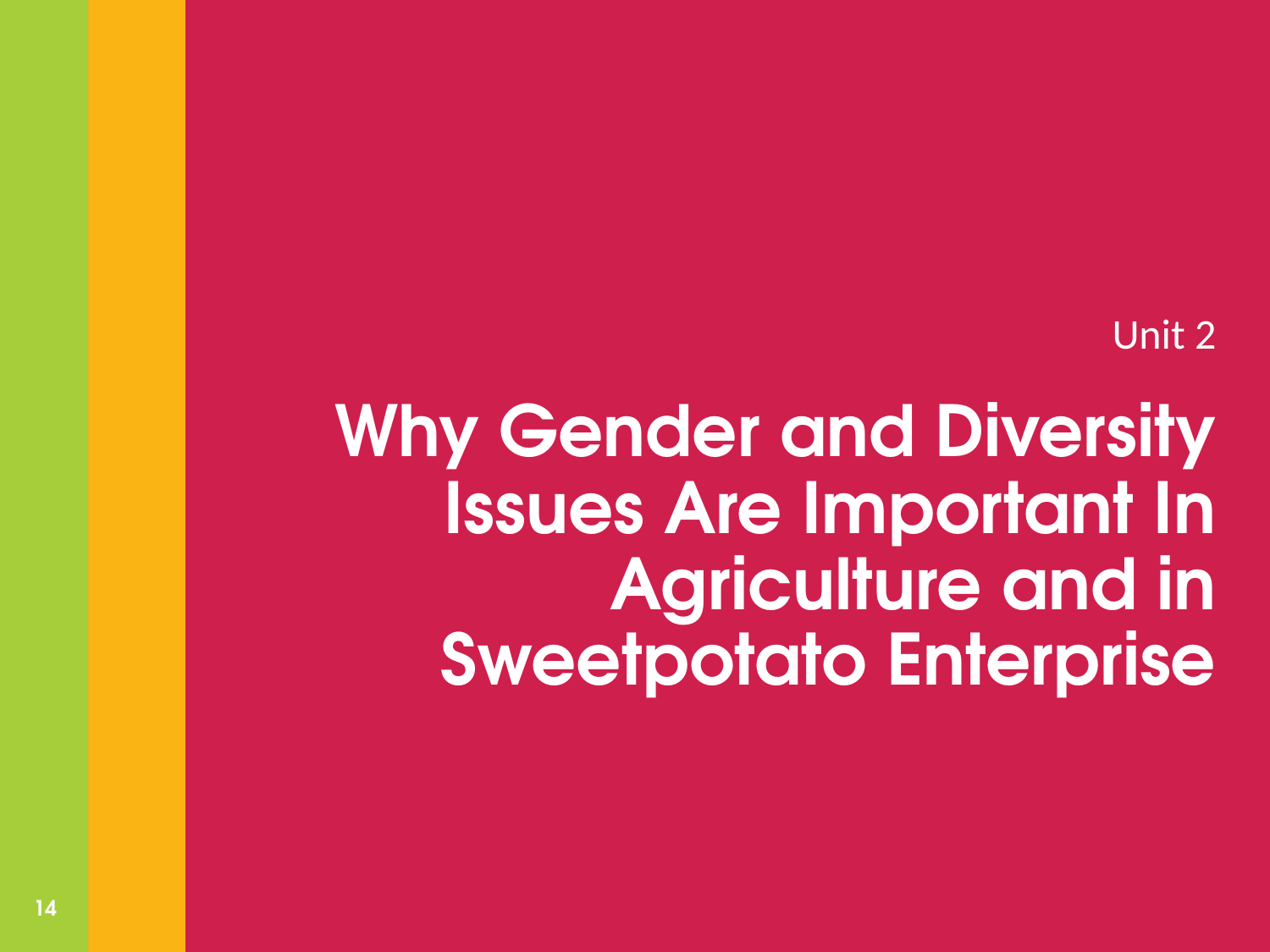

Unit 2

# Why Gender and Diversity Issues Are Important In Agriculture and in Sweetpotato Enterprise
14